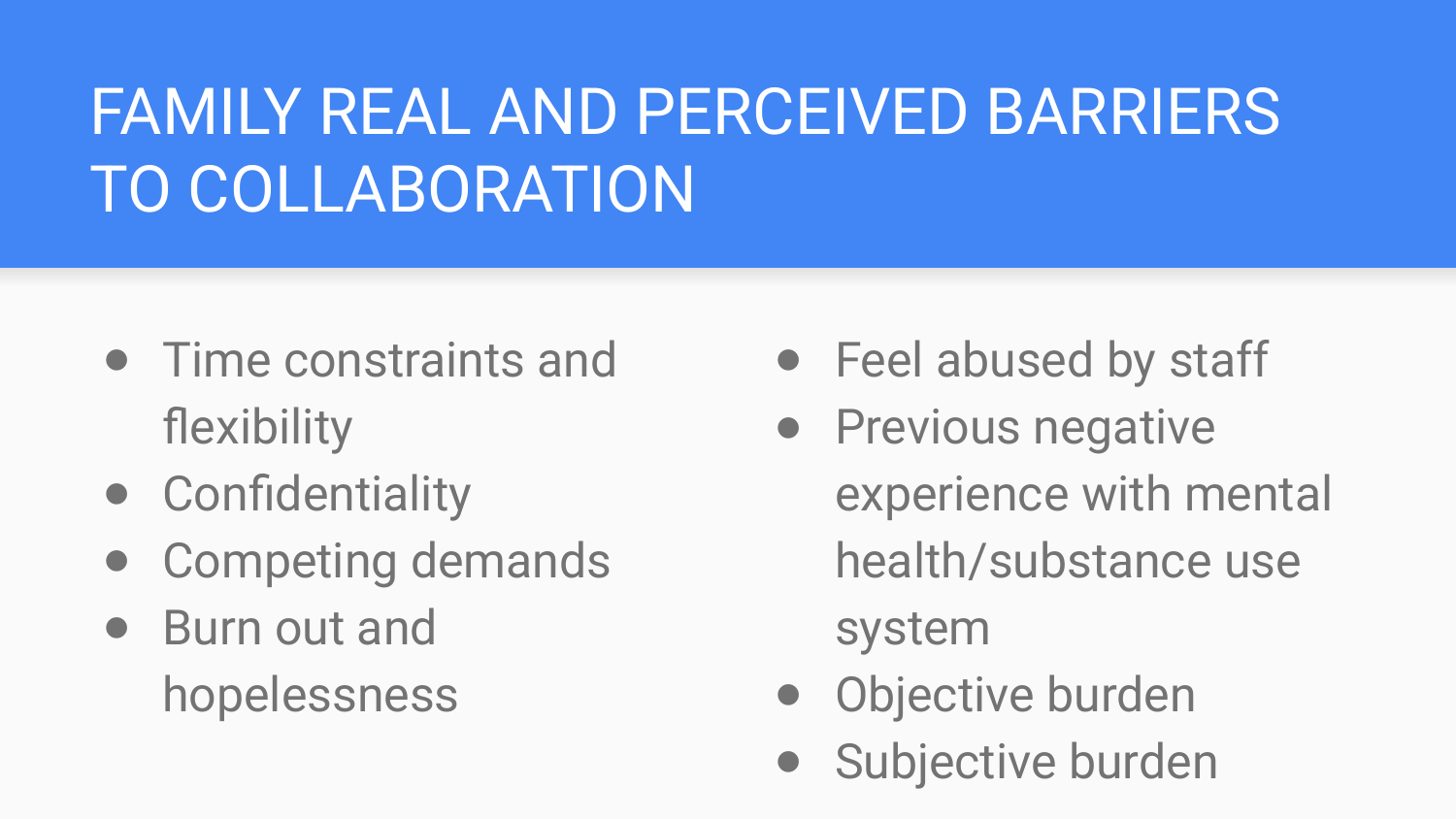

# FAMILY REAL AND PERCEIVED BARRIERS TO COLLABORATION
Time constraints and flexibility
Confidentiality
Competing demands
Burn out and hopelessness

Feel abused by staff
Previous negative experience with mental health/substance use system
Objective burden
Subjective burden